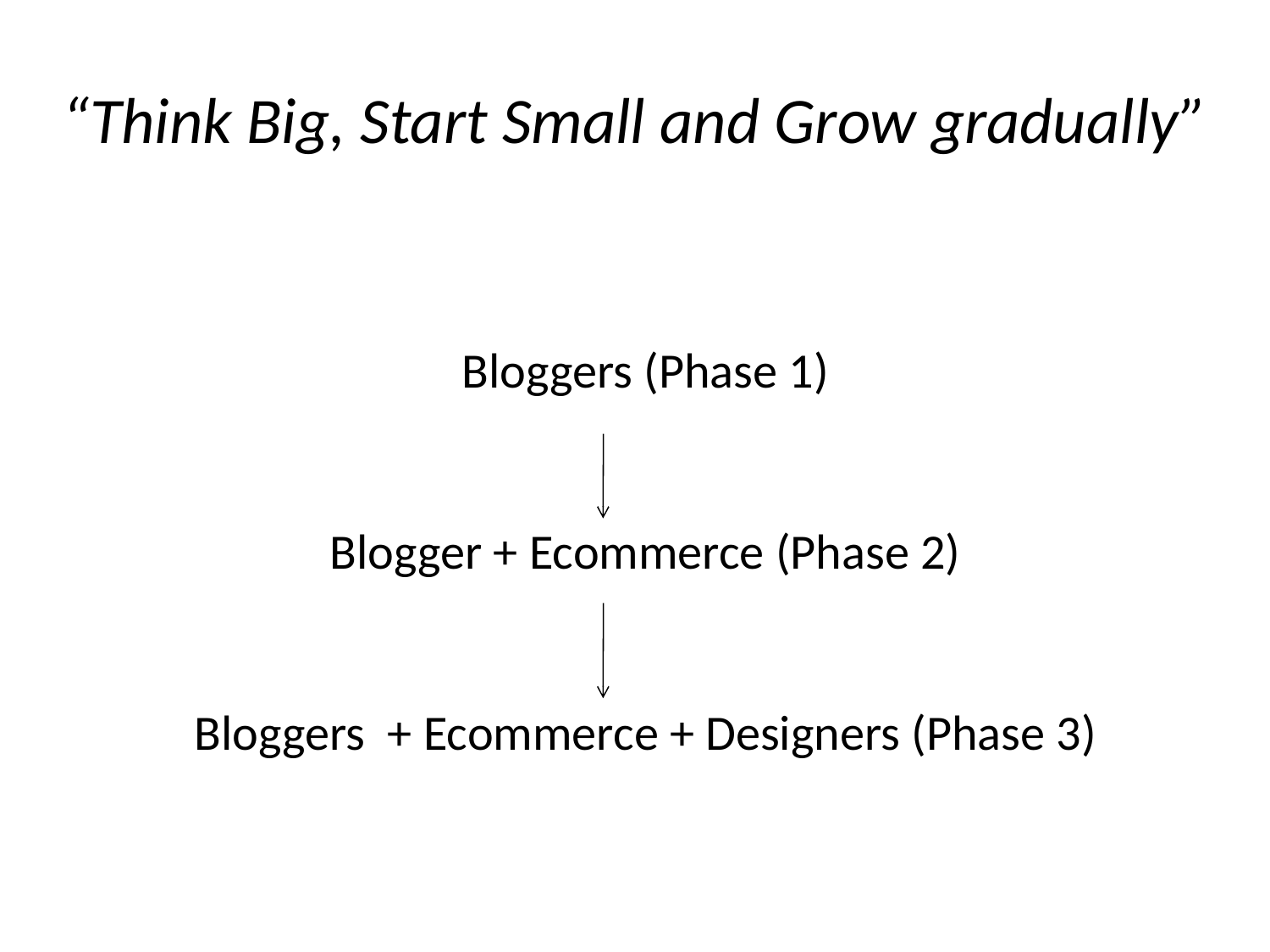

# “Think Big, Start Small and Grow gradually”
Bloggers (Phase 1)

Blogger + Ecommerce (Phase 2)

Bloggers  + Ecommerce + Designers (Phase 3)